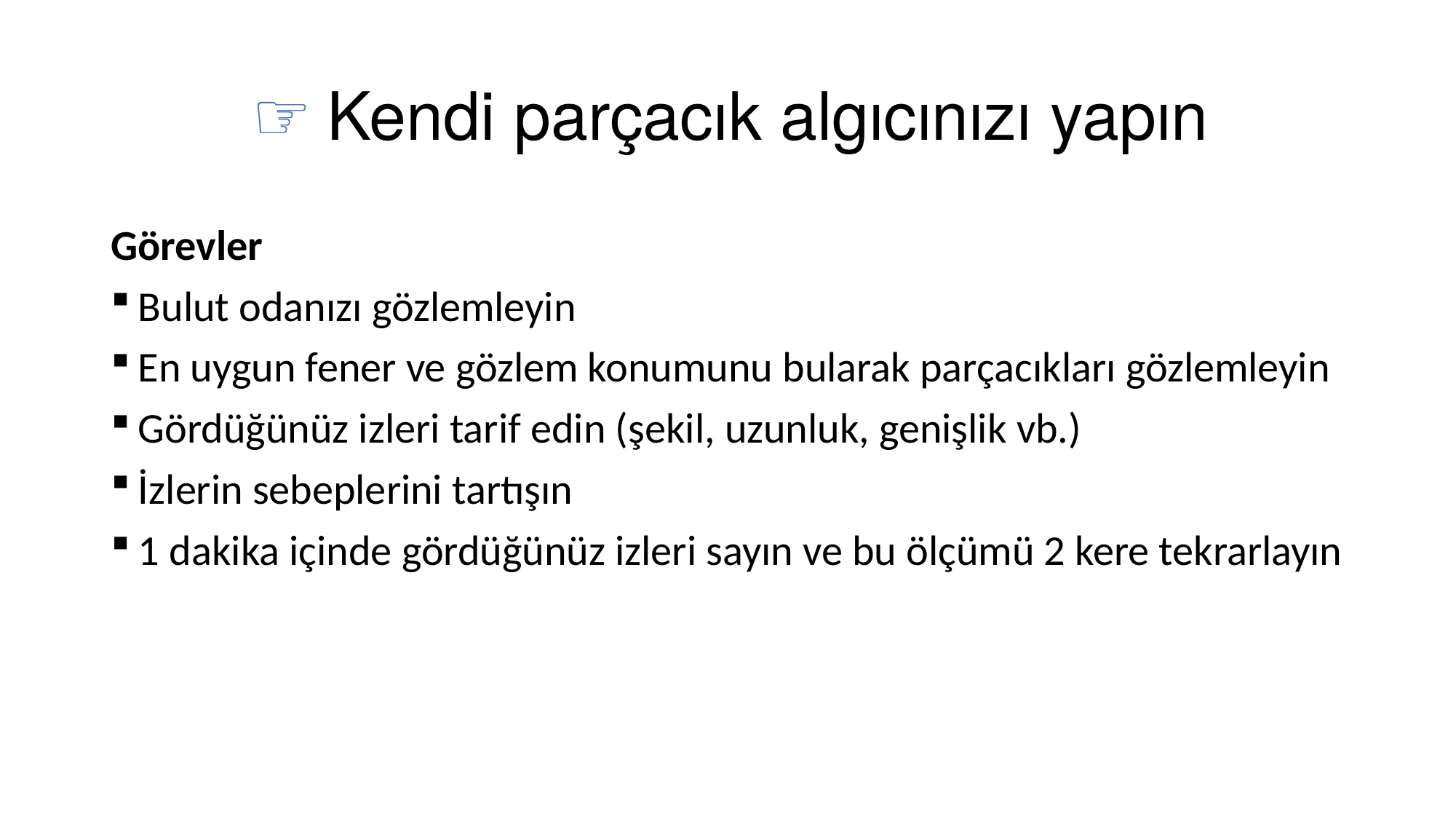

# ☞ Kendi parçacık algıcınızı yapın
Görevler
Bulut odanızı gözlemleyin
En uygun fener ve gözlem konumunu bularak parçacıkları gözlemleyin
Gördüğünüz izleri tarif edin (şekil, uzunluk, genişlik vb.)
İzlerin sebeplerini tartışın
1 dakika içinde gördüğünüz izleri sayın ve bu ölçümü 2 kere tekrarlayın